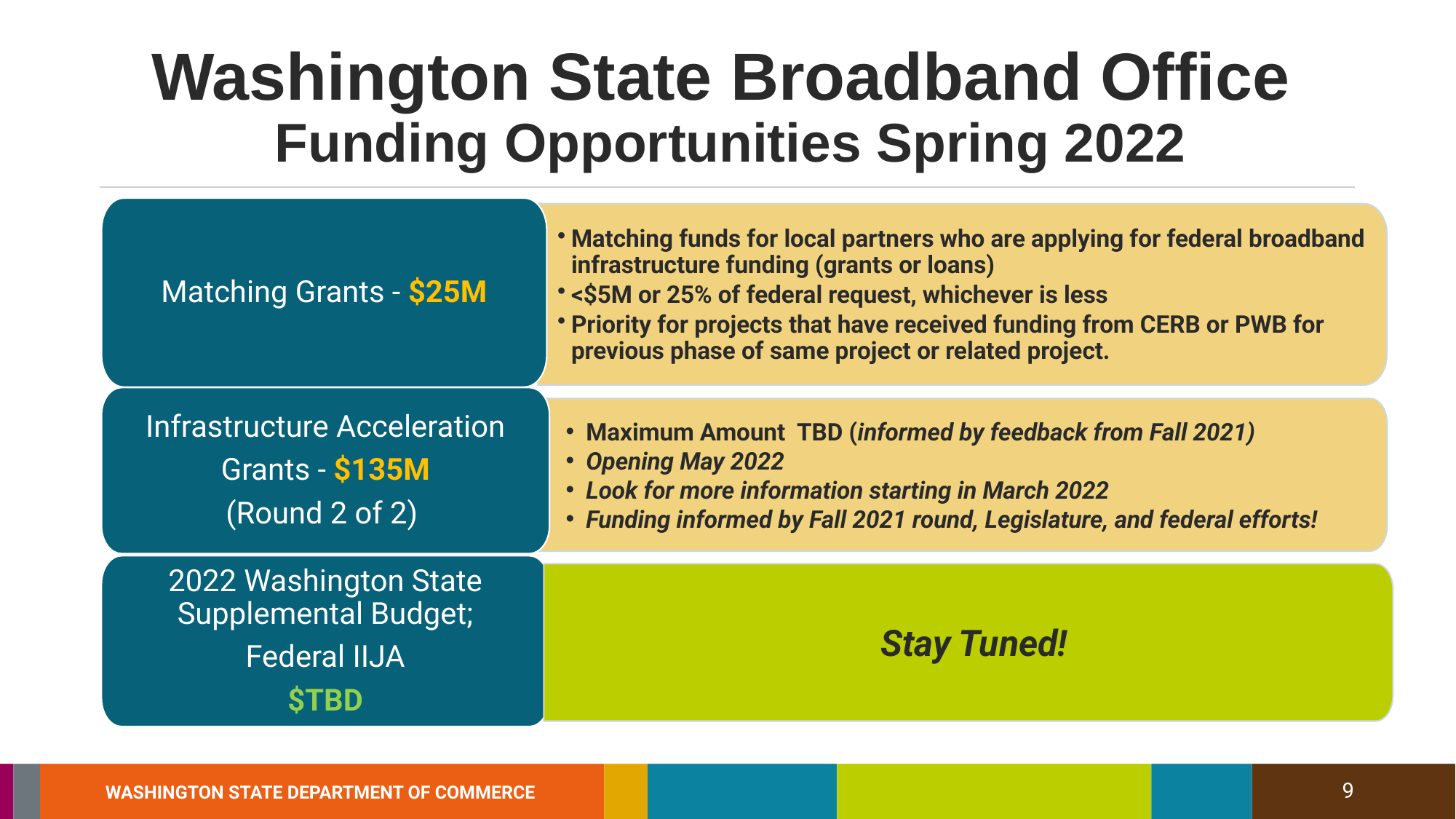

# Washington State Broadband Office Funding Opportunities Spring 2022
Matching Grants - $25M

Matching funds for local partners who are applying for federal broadband infrastructure funding (grants or loans)
<$5M or 25% of federal request, whichever is less
Priority for projects that have received funding from CERB or PWB for previous phase of same project or related project.
Infrastructure Acceleration
Grants - $135M
(Round 2 of 2)

Maximum Amount  TBD (informed by feedback from Fall 2021)
Opening May 2022
Look for more information starting in March 2022
Funding informed by Fall 2021 round, Legislature, and federal efforts!

2022 Washington State Supplemental Budget;
Federal IIJA
$TBD

Stay Tuned!